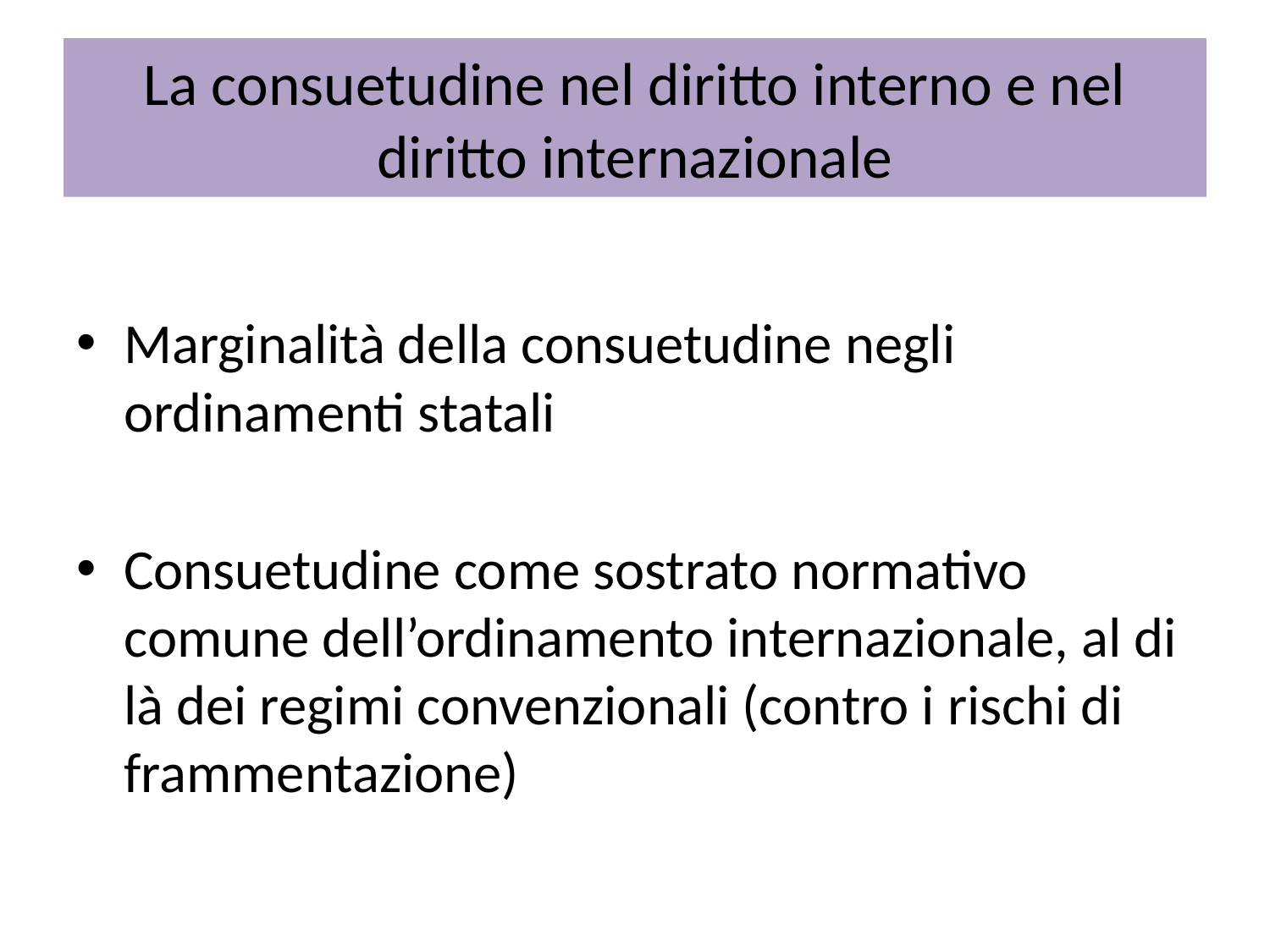

# La consuetudine nel diritto interno e nel diritto internazionale

Marginalità della consuetudine negli ordinamenti statali

Consuetudine come sostrato normativo comune dell’ordinamento internazionale, al di là dei regimi convenzionali (contro i rischi di frammentazione)